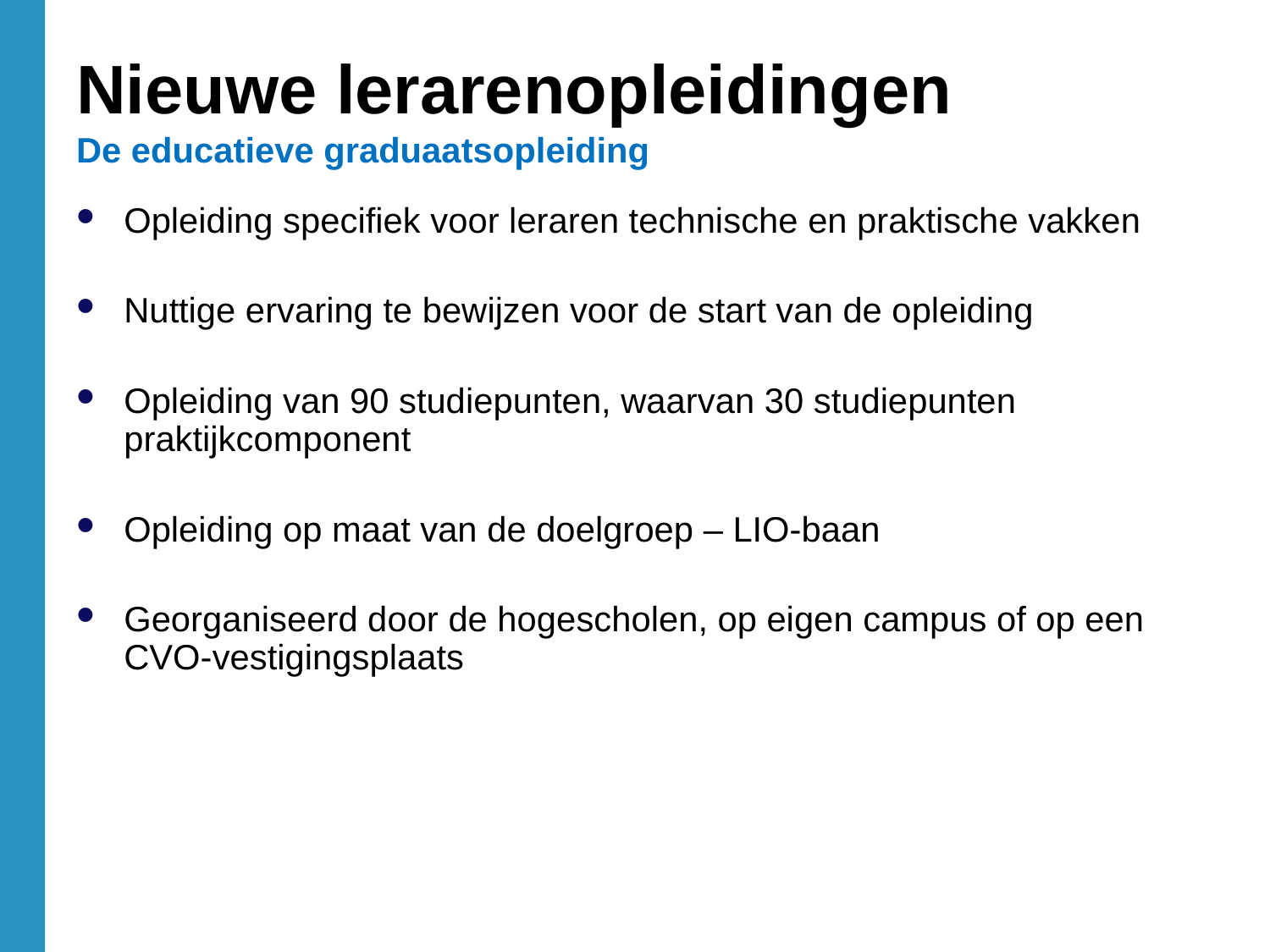

Nieuwe lerarenopleidingen
De educatieve graduaatsopleiding
Opleiding specifiek voor leraren technische en praktische vakken

Nuttige ervaring te bewijzen voor de start van de opleiding

Opleiding van 90 studiepunten, waarvan 30 studiepunten praktijkcomponent

Opleiding op maat van de doelgroep – LIO-baan

Georganiseerd door de hogescholen, op eigen campus of op een CVO-vestigingsplaats